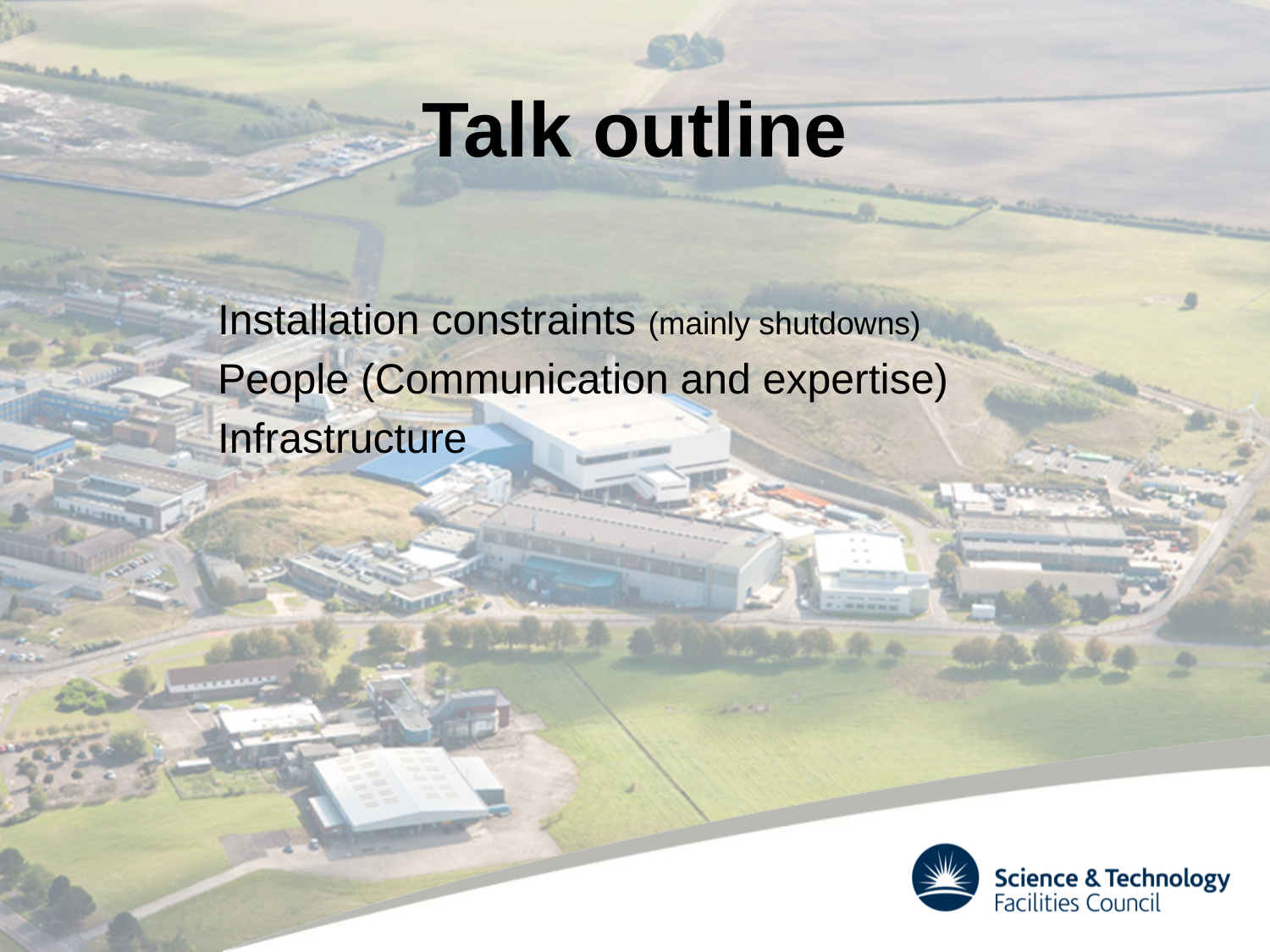

# Talk outline
Installation constraints (mainly shutdowns)
People (Communication and expertise)
Infrastructure